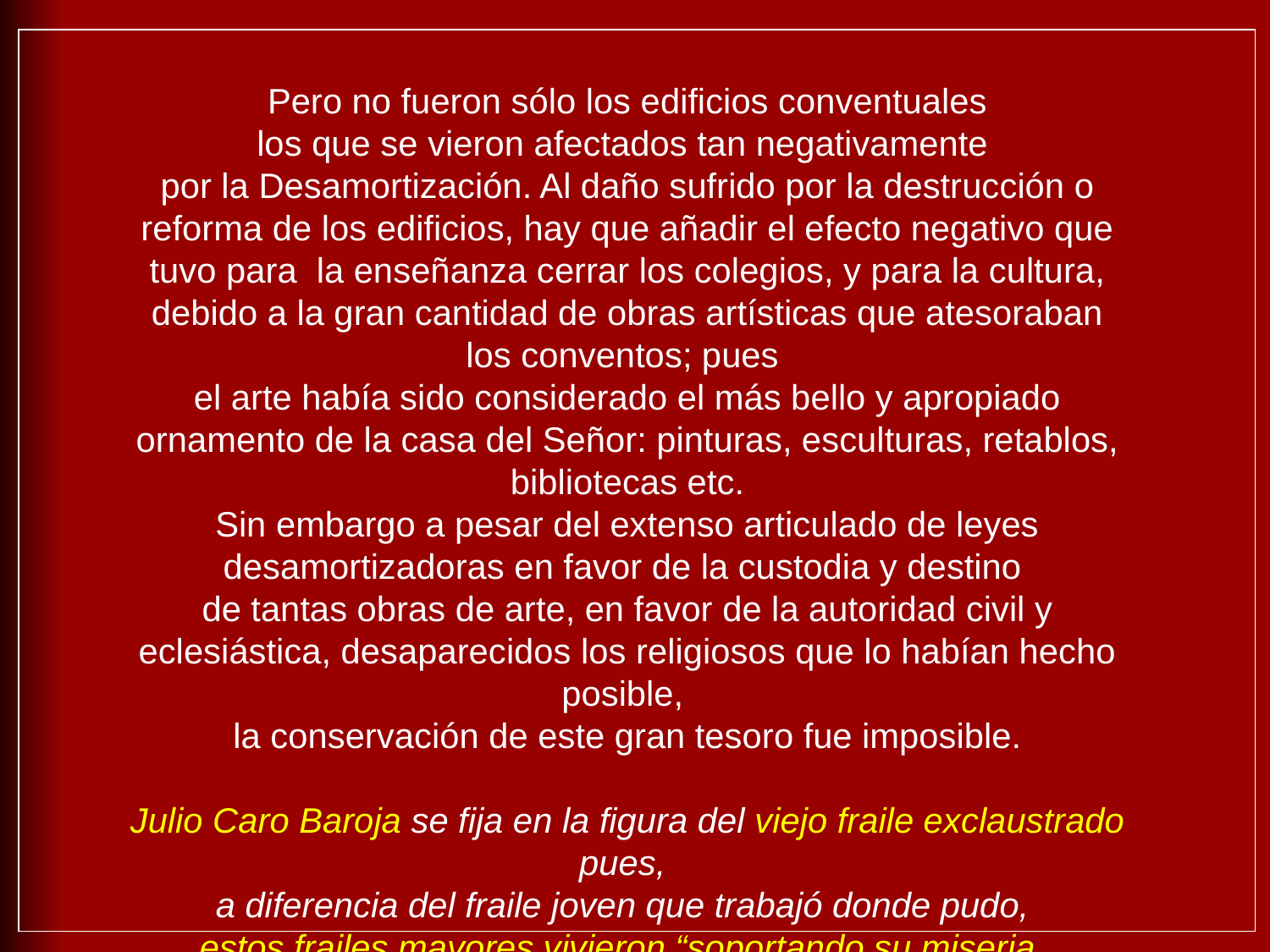

Pero no fueron sólo los edificios conventuales
los que se vieron afectados tan negativamente
por la Desamortización. Al daño sufrido por la destrucción o reforma de los edificios, hay que añadir el efecto negativo que tuvo para  la enseñanza cerrar los colegios, y para la cultura, debido a la gran cantidad de obras artísticas que atesoraban los conventos; pues
el arte había sido considerado el más bello y apropiado ornamento de la casa del Señor: pinturas, esculturas, retablos, bibliotecas etc.
Sin embargo a pesar del extenso articulado de leyes desamortizadoras en favor de la custodia y destino
de tantas obras de arte, en favor de la autoridad civil y eclesiástica, desaparecidos los religiosos que lo habían hecho posible,
la conservación de este gran tesoro fue imposible.

Julio Caro Baroja se fija en la figura del viejo fraile exclaustrado pues,
a diferencia del fraile joven que trabajó donde pudo,
estos frailes mayores vivieron “soportando su miseria,
escuálidos, enlevitados, dando clases de latín en los colegios, o realizando otros trabajillos mal pagados”.